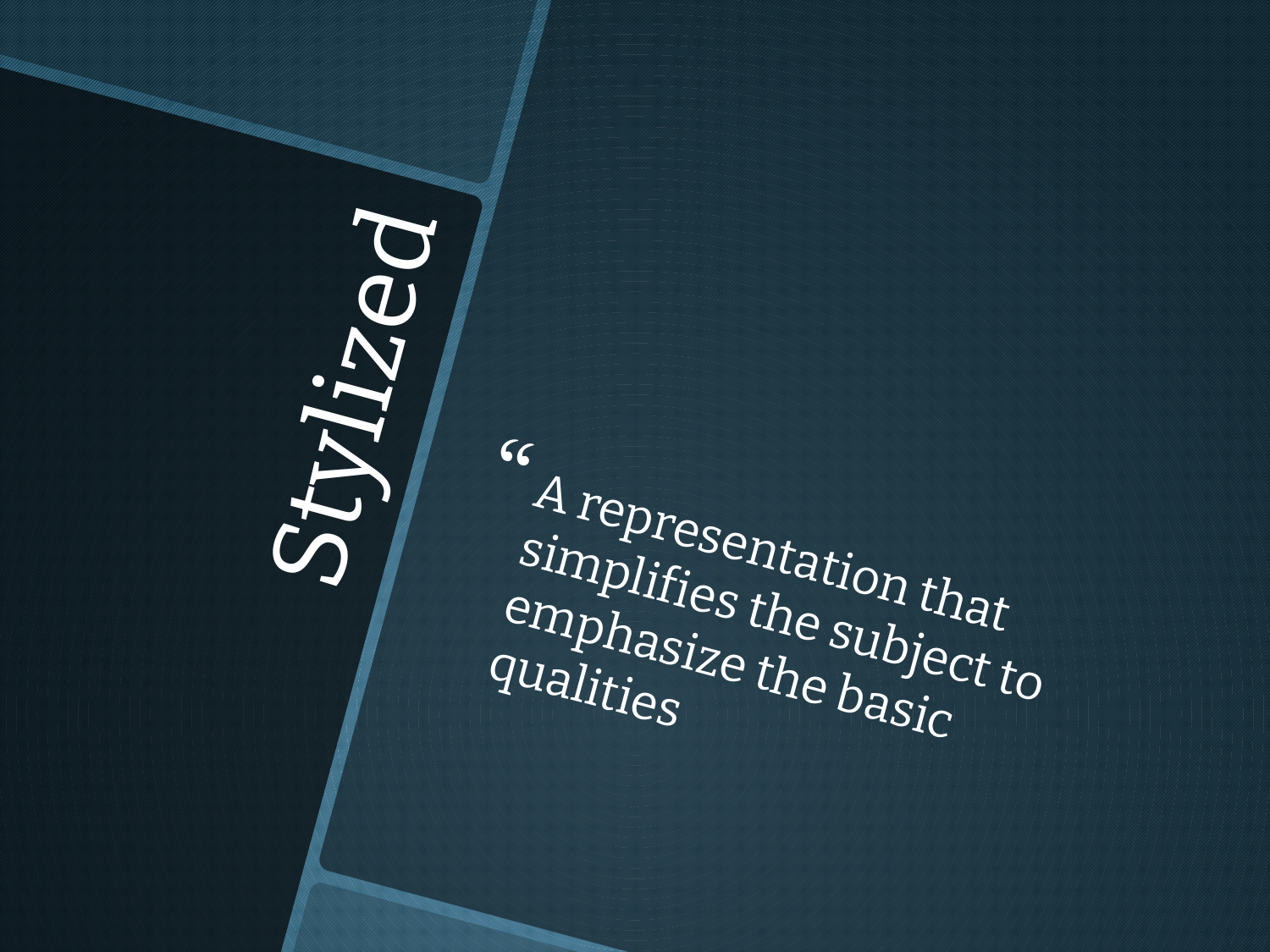

A representation that simplifies the subject to emphasize the basic qualities
# Stylized